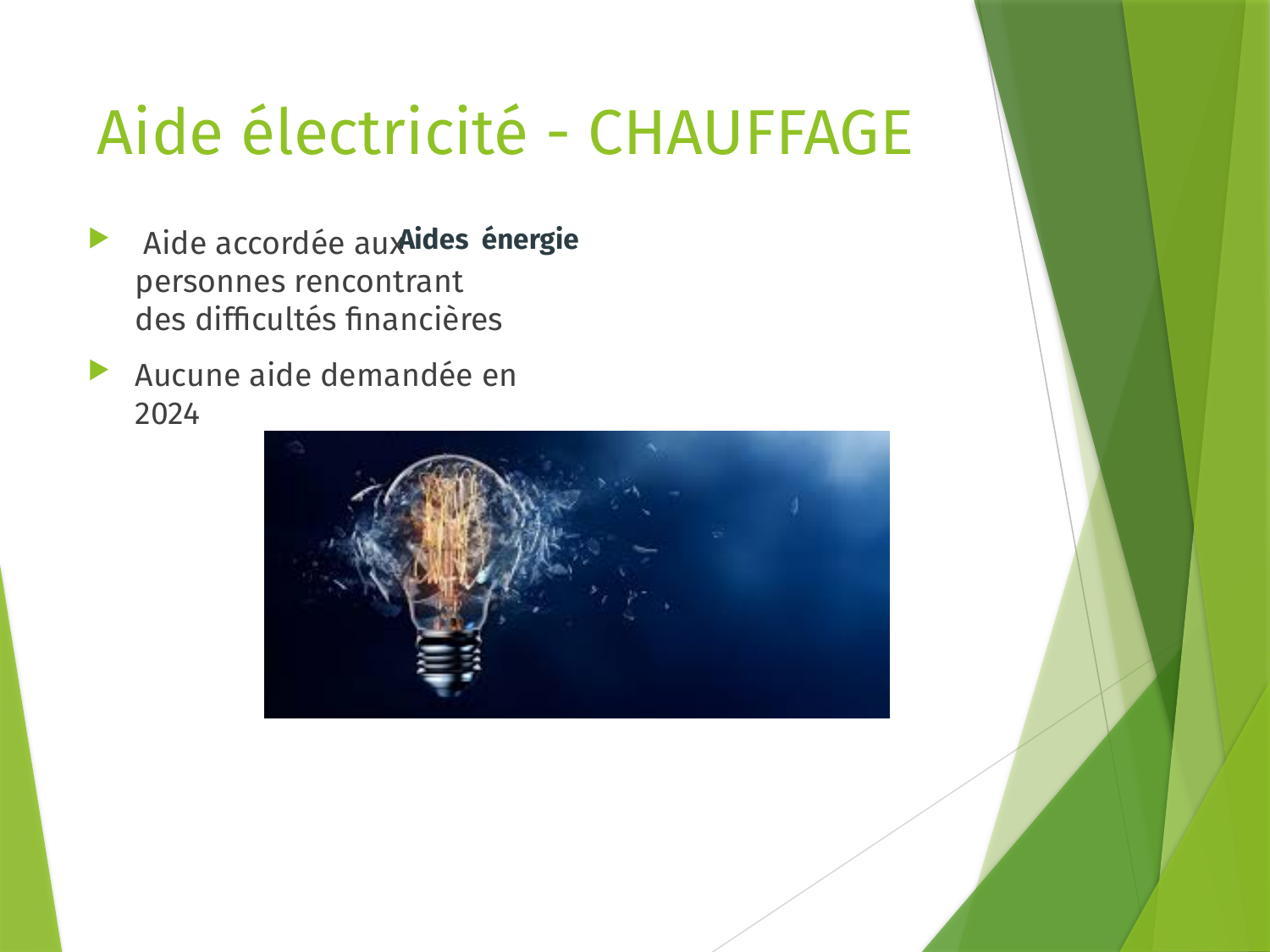

# Aide électricité - CHAUFFAGE

[unsupported chart]

 Aide accordée aux personnes rencontrant des difficultés financières
Aucune aide demandée en 2024